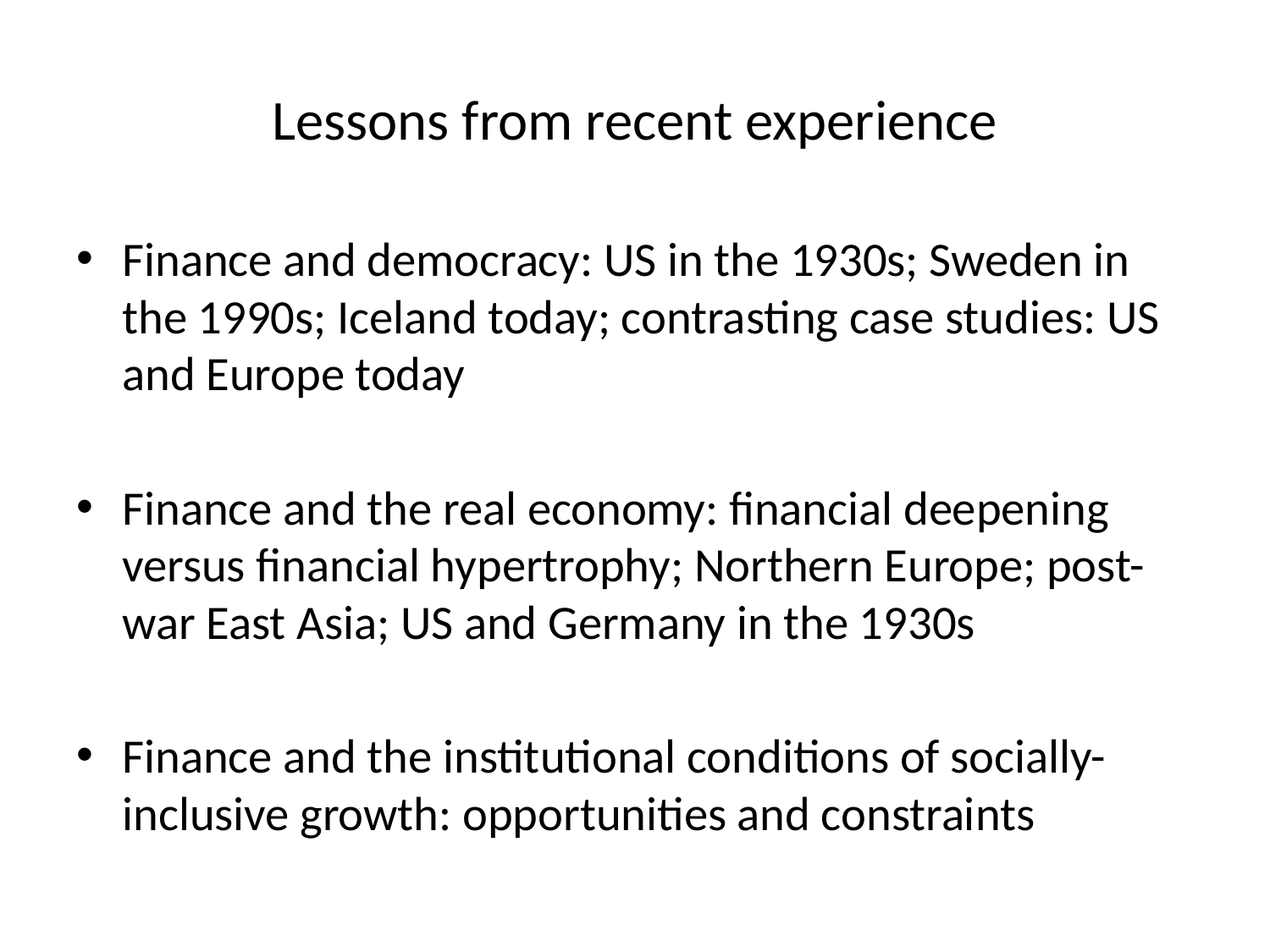

# Lessons from recent experience
Finance and democracy: US in the 1930s; Sweden in the 1990s; Iceland today; contrasting case studies: US and Europe today

Finance and the real economy: financial deepening versus financial hypertrophy; Northern Europe; post-war East Asia; US and Germany in the 1930s

Finance and the institutional conditions of socially-inclusive growth: opportunities and constraints